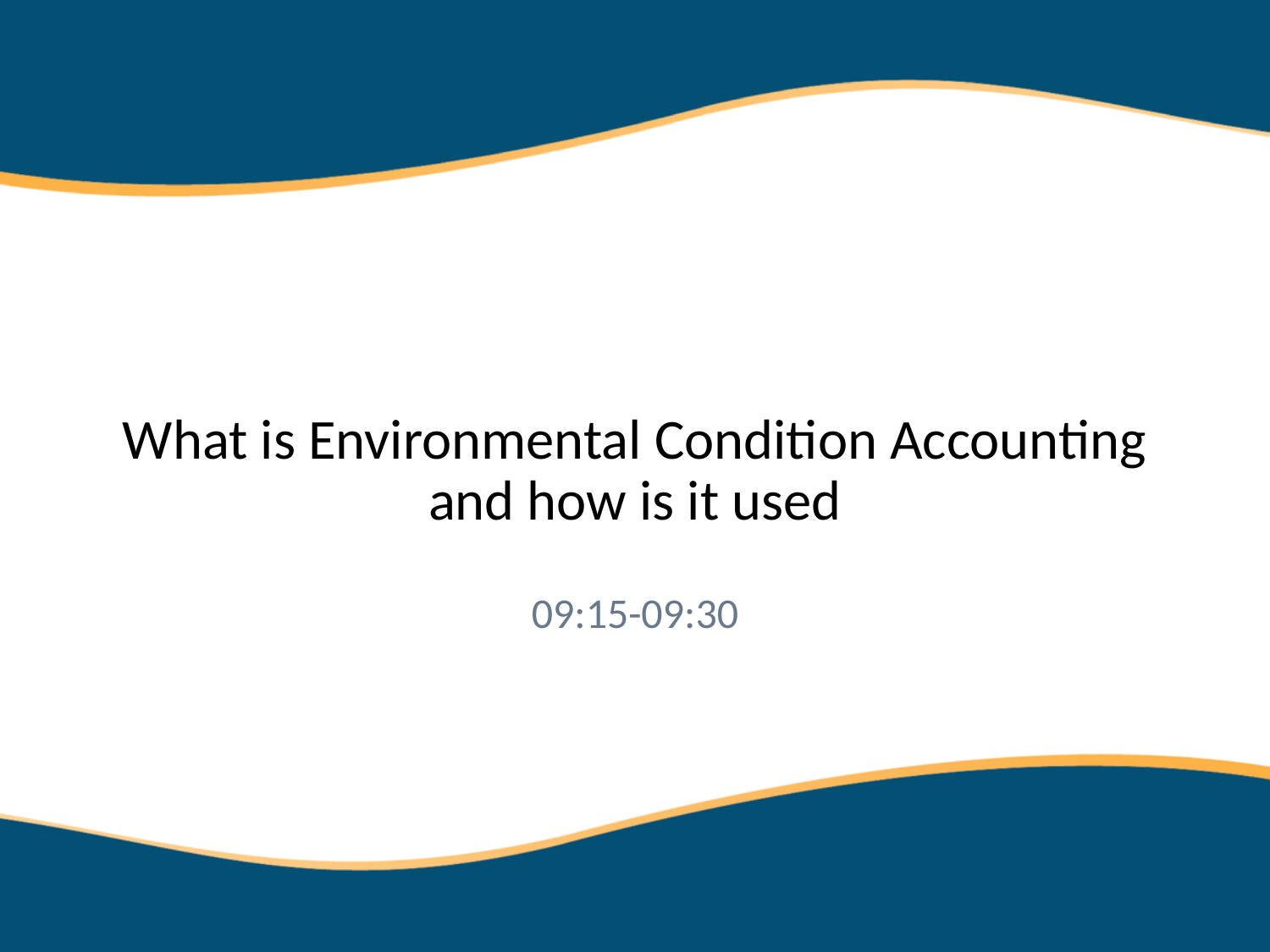

# What is Environmental Condition Accounting and how is it used
09:15-09:30